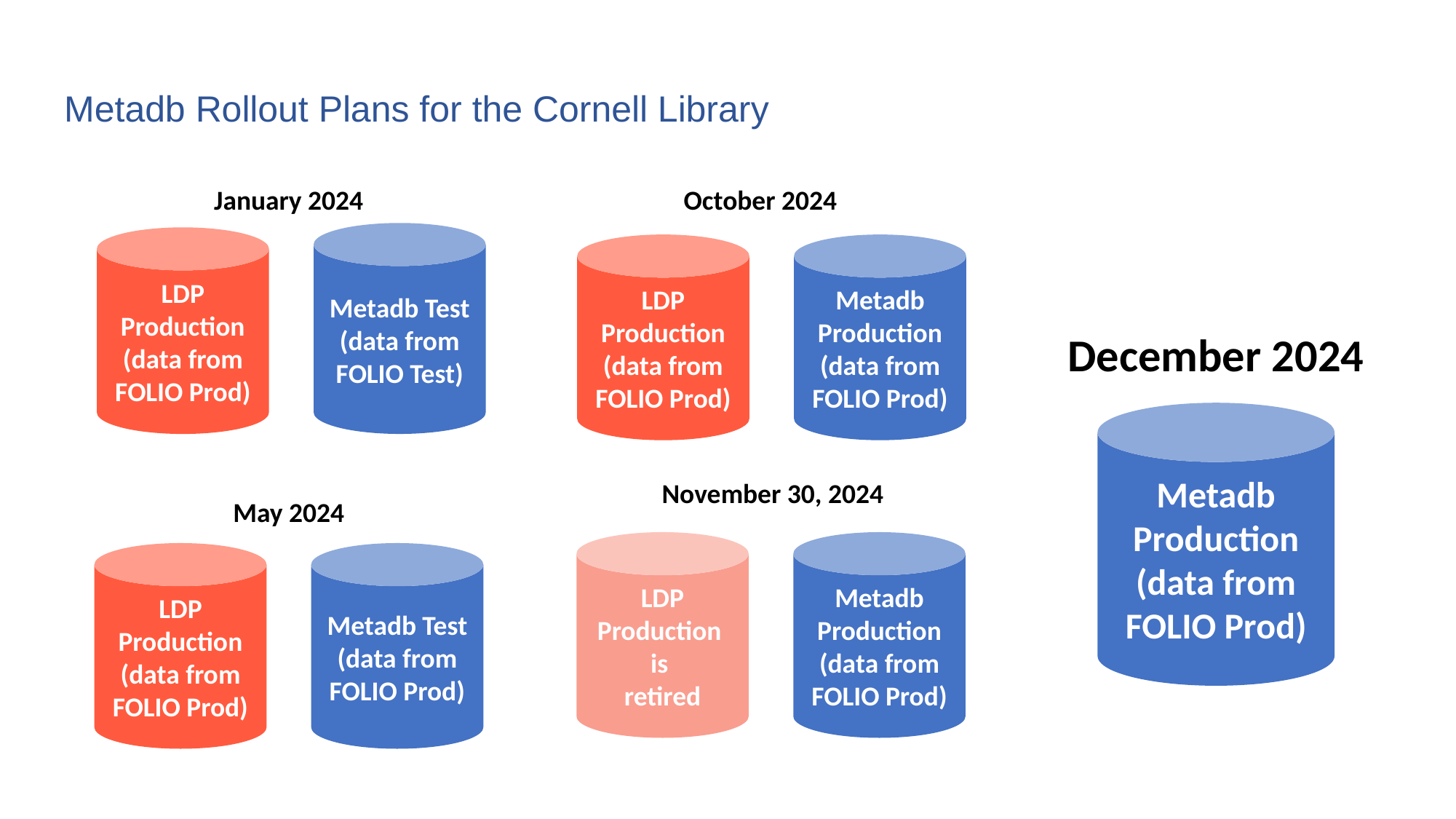

# Metadb Rollout Plans for the Cornell Library
October 2024
January 2024
Metadb Test
(data from FOLIO Test)
LDP Production
(data from FOLIO Prod)
LDP Production (data from FOLIO Prod)
Metadb Production
(data from FOLIO Prod)
December 2024
Metadb Production
(data from FOLIO Prod)
November 30, 2024
May 2024
LDP Production
is
retired
Metadb Production
(data from FOLIO Prod)
LDP Production (data from FOLIO Prod)
Metadb Test
(data from FOLIO Prod)